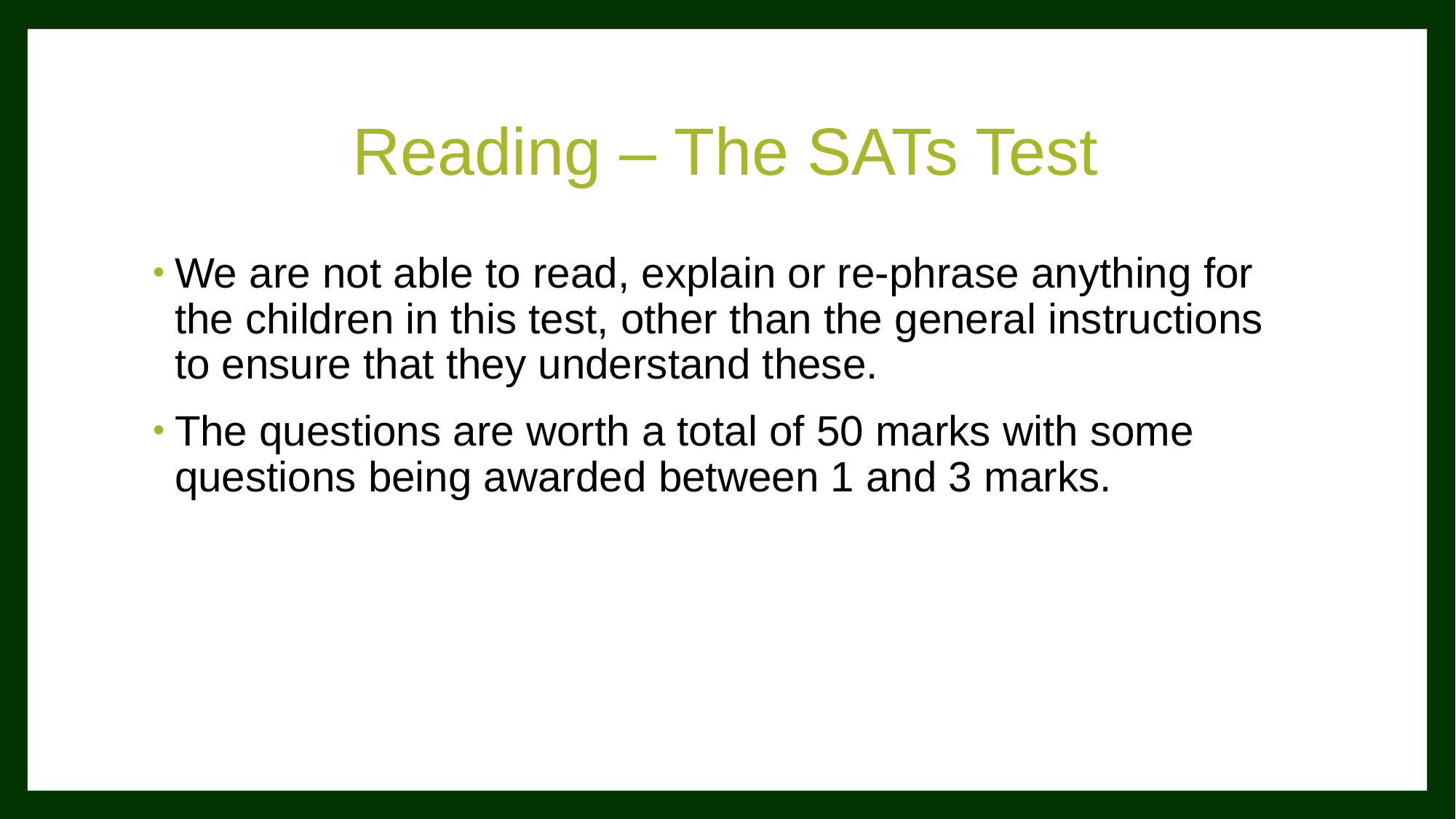

# Reading – The SATs Test
We are not able to read, explain or re-phrase anything for the children in this test, other than the general instructions to ensure that they understand these.
The questions are worth a total of 50 marks with some questions being awarded between 1 and 3 marks.